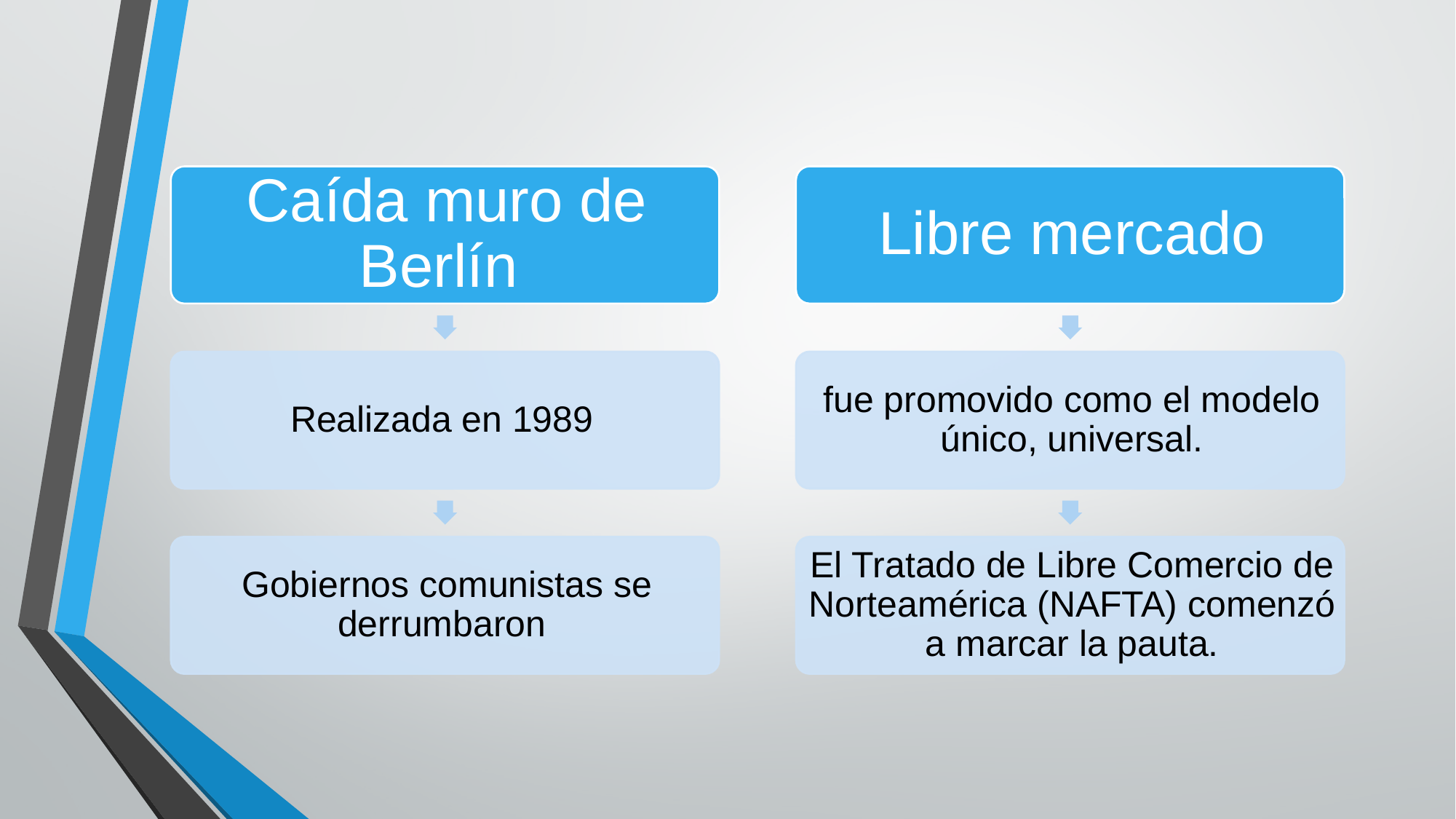

Caída muro de Berlín
Realizada en 1989
Gobiernos comunistas se derrumbaron
Libre mercado
fue promovido como el modelo único, universal.
El Tratado de Libre Comercio de Norteamérica (NAFTA) comenzó a marcar la pauta.